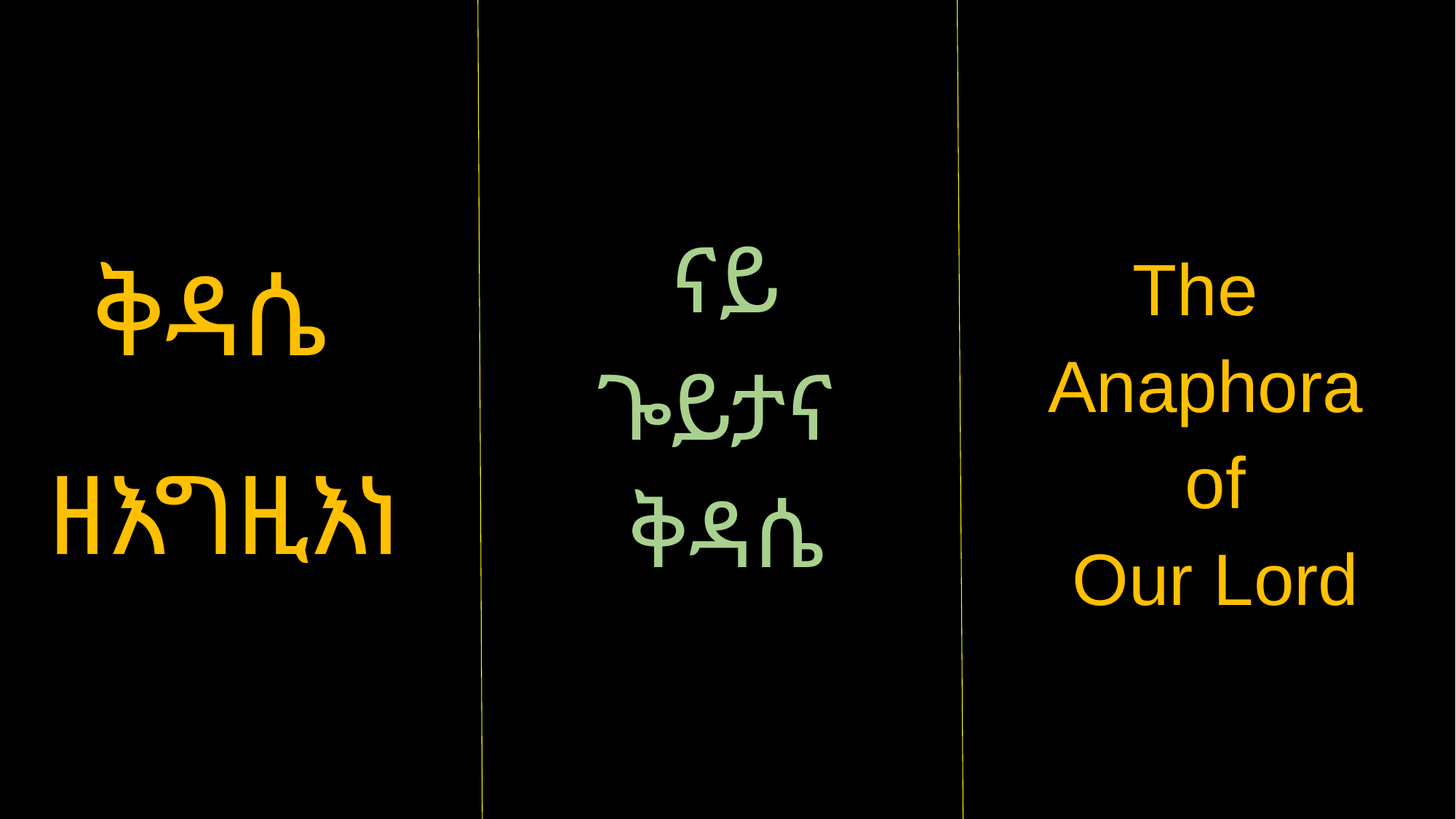

ቅዳሴ
ዘእግዚእነ
 ናይ
ጐይታና
ቅዳሴ
The
Anaphora
 of
 Our Lord